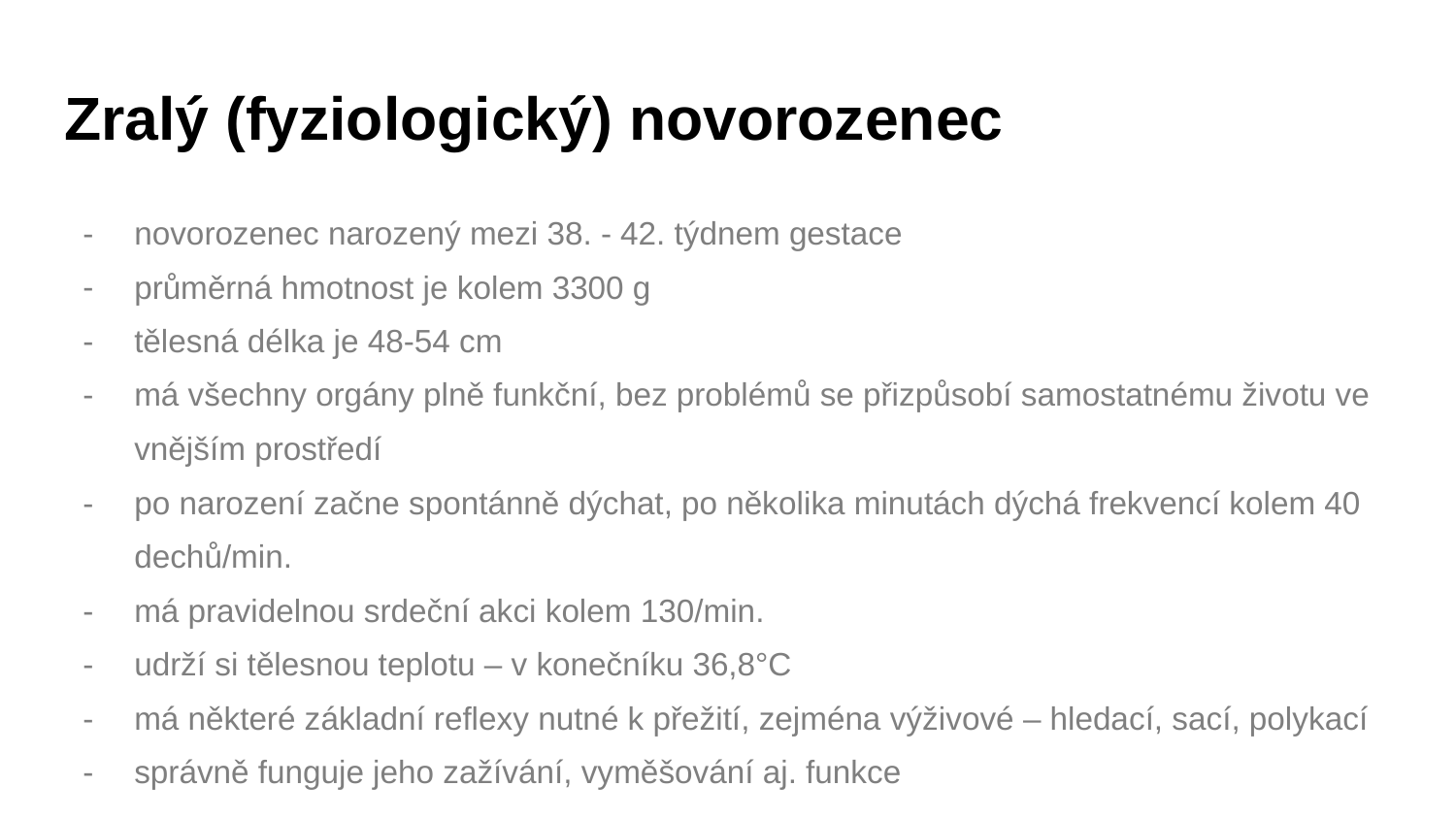

# Zralý (fyziologický) novorozenec
novorozenec narozený mezi 38. - 42. týdnem gestace
průměrná hmotnost je kolem 3300 g
tělesná délka je 48-54 cm
má všechny orgány plně funkční, bez problémů se přizpůsobí samostatnému životu ve vnějším prostředí
po narození začne spontánně dýchat, po několika minutách dýchá frekvencí kolem 40 dechů/min.
má pravidelnou srdeční akci kolem 130/min.
udrží si tělesnou teplotu – v konečníku 36,8°C
má některé základní reflexy nutné k přežití, zejména výživové – hledací, sací, polykací
správně funguje jeho zažívání, vyměšování aj. funkce